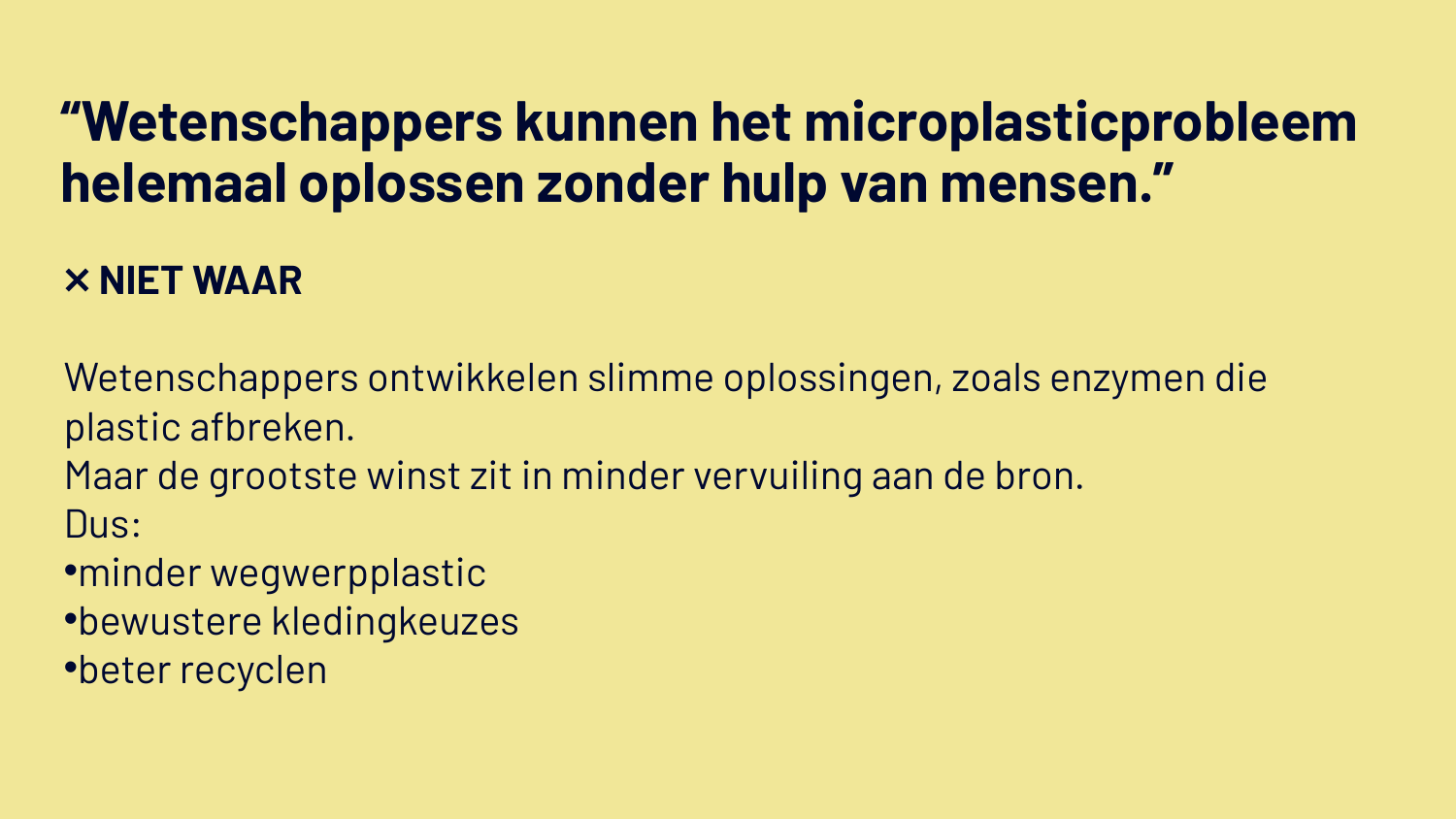

# “Wetenschappers kunnen het microplasticprobleem helemaal oplossen zonder hulp van mensen.”
❌ NIET WAAR

Wetenschappers ontwikkelen slimme oplossingen, zoals enzymen die plastic afbreken.
Maar de grootste winst zit in minder vervuiling aan de bron.
Dus:
minder wegwerpplastic
bewustere kledingkeuzes
beter recyclen